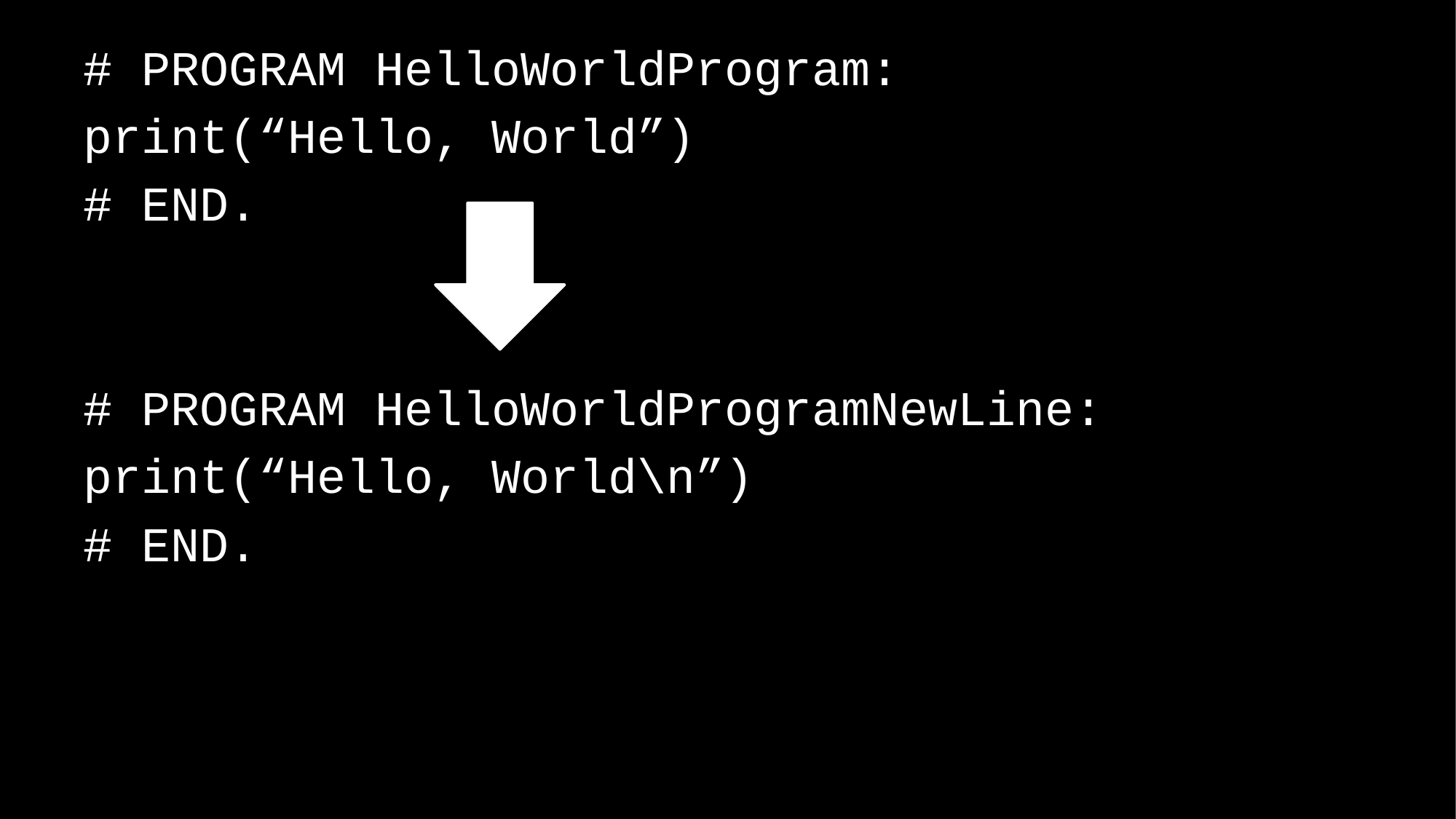

# PROGRAM HelloWorldProgram:
print(“Hello, World”)
# END.

# PROGRAM HelloWorldProgramNewLine:
print(“Hello, World\n”)
# END.